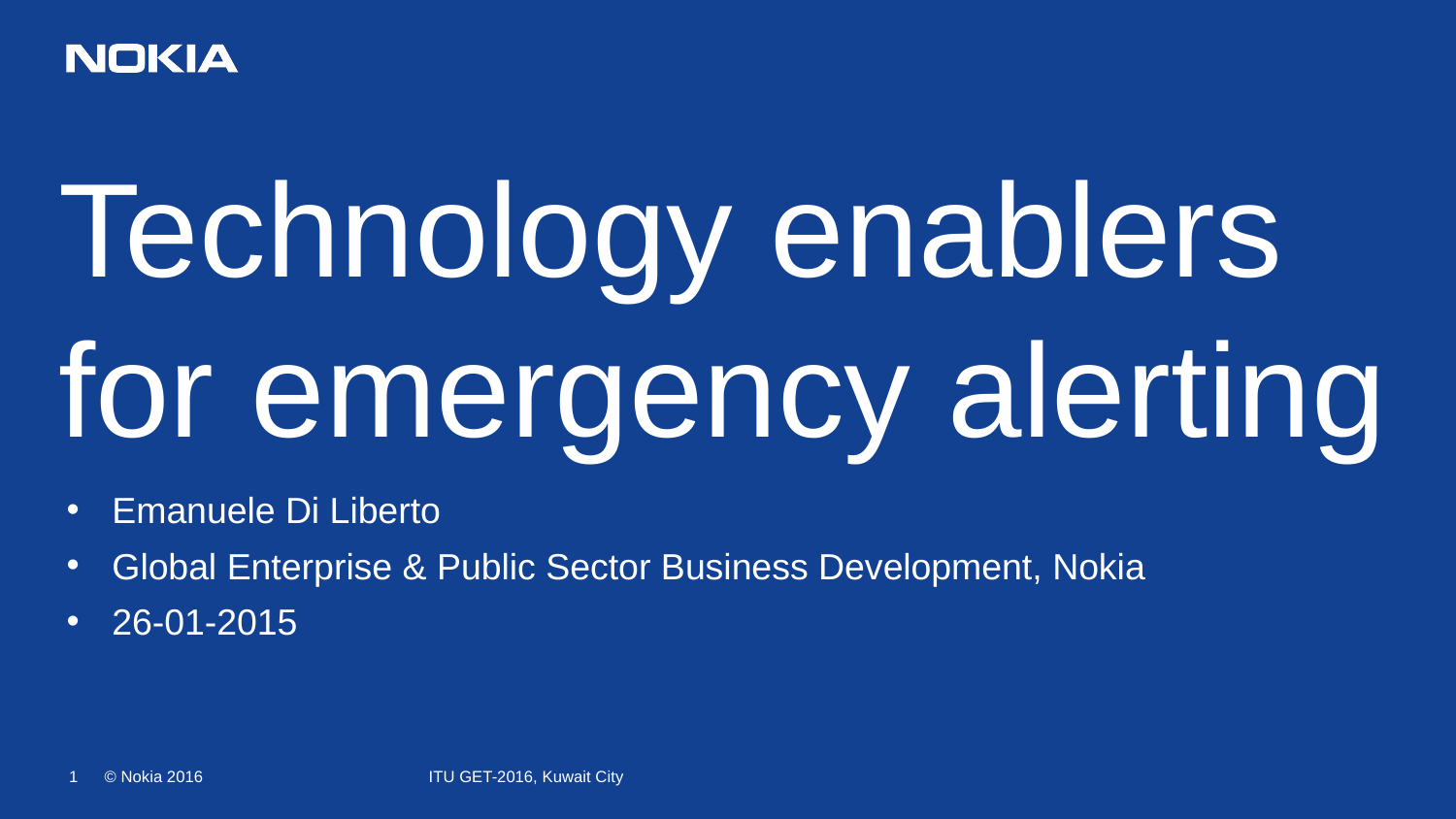

Technology enablers for emergency alerting

Emanuele Di Liberto
Global Enterprise & Public Sector Business Development, Nokia
26-01-2015
ITU GET-2016, Kuwait City